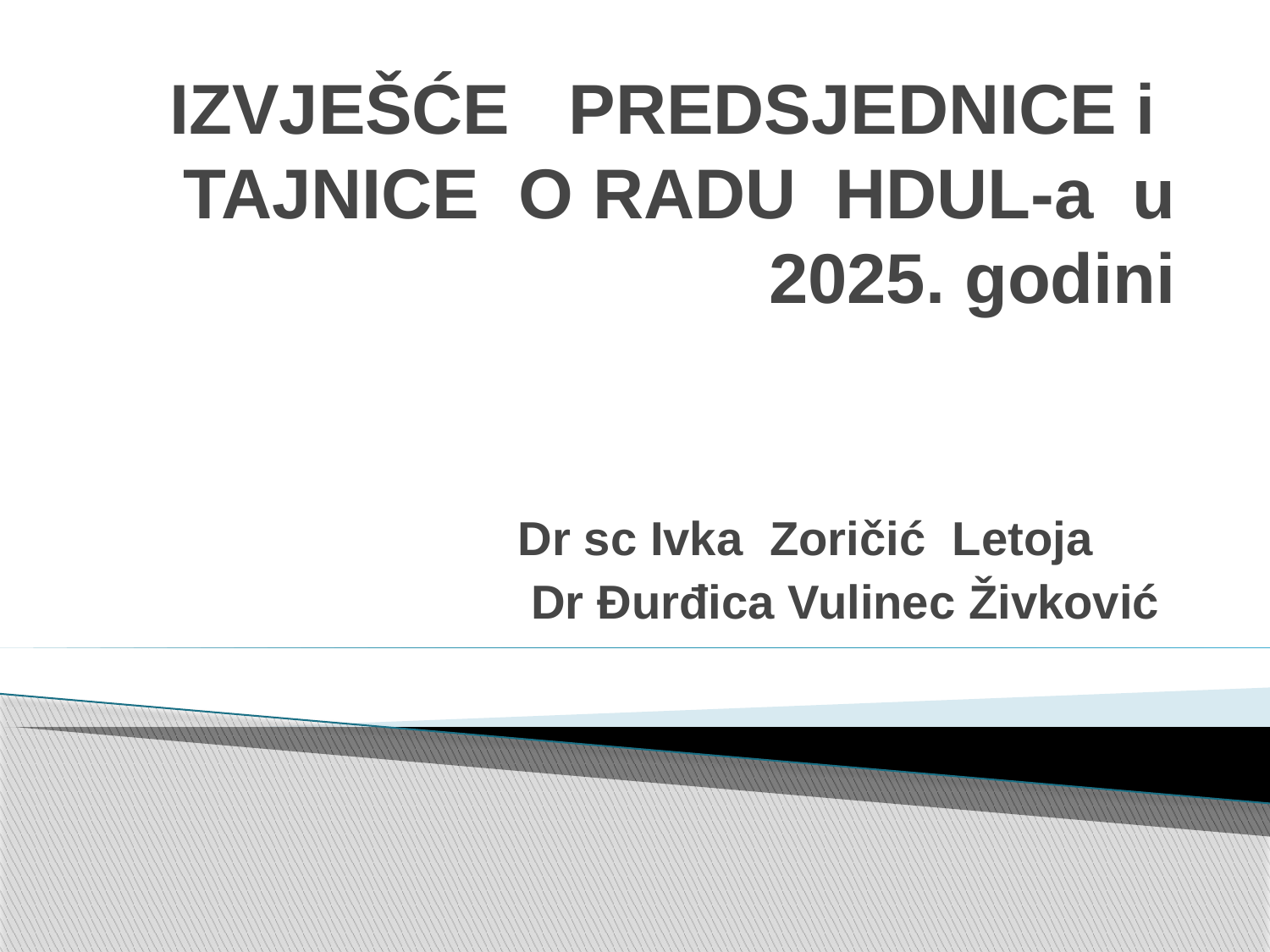

# IZVJEŠĆE   PREDSJEDNICE i  TAJNICE  O RADU  HDUL-a  u 2025. godini
Dr sc Ivka  Zoričić  Letoja
Dr Đurđica Vulinec Živković